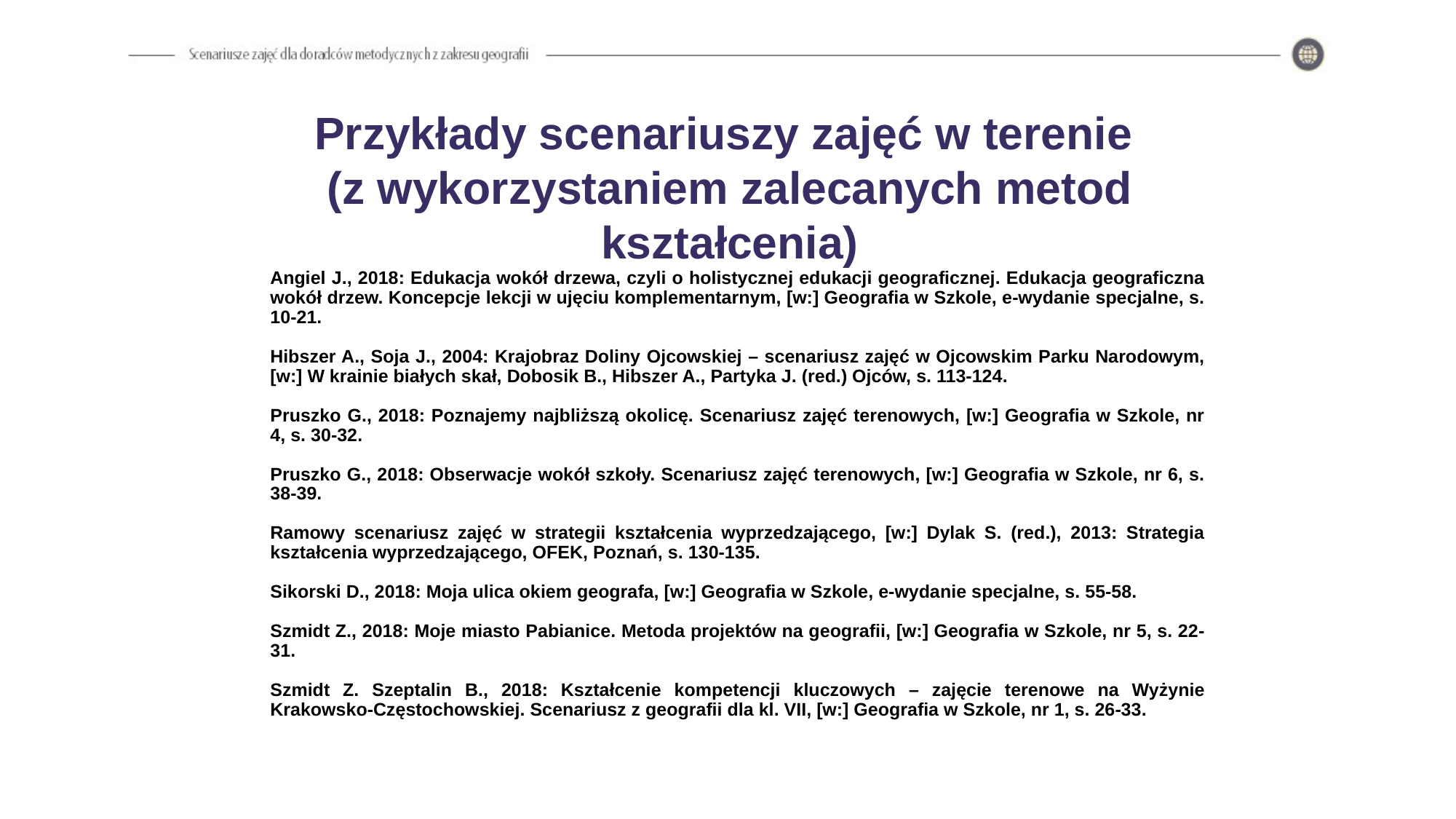

Przykłady scenariuszy zajęć w terenie
(z wykorzystaniem zalecanych metod kształcenia)
Angiel J., 2018: Edukacja wokół drzewa, czyli o holistycznej edukacji geograficznej. Edukacja geograficzna wokół drzew. Koncepcje lekcji w ujęciu komplementarnym, [w:] Geografia w Szkole, e-wydanie specjalne, s. 10-21.

Hibszer A., Soja J., 2004: Krajobraz Doliny Ojcowskiej – scenariusz zajęć w Ojcowskim Parku Narodowym, [w:] W krainie białych skał, Dobosik B., Hibszer A., Partyka J. (red.) Ojców, s. 113-124.

Pruszko G., 2018: Poznajemy najbliższą okolicę. Scenariusz zajęć terenowych, [w:] Geografia w Szkole, nr 4, s. 30-32.

Pruszko G., 2018: Obserwacje wokół szkoły. Scenariusz zajęć terenowych, [w:] Geografia w Szkole, nr 6, s. 38-39.

Ramowy scenariusz zajęć w strategii kształcenia wyprzedzającego, [w:] Dylak S. (red.), 2013: Strategia kształcenia wyprzedzającego, OFEK, Poznań, s. 130-135.

Sikorski D., 2018: Moja ulica okiem geografa, [w:] Geografia w Szkole, e-wydanie specjalne, s. 55-58.

Szmidt Z., 2018: Moje miasto Pabianice. Metoda projektów na geografii, [w:] Geografia w Szkole, nr 5, s. 22-31.

Szmidt Z. Szeptalin B., 2018: Kształcenie kompetencji kluczowych – zajęcie terenowe na Wyżynie Krakowsko-Częstochowskiej. Scenariusz z geografii dla kl. VII, [w:] Geografia w Szkole, nr 1, s. 26-33.